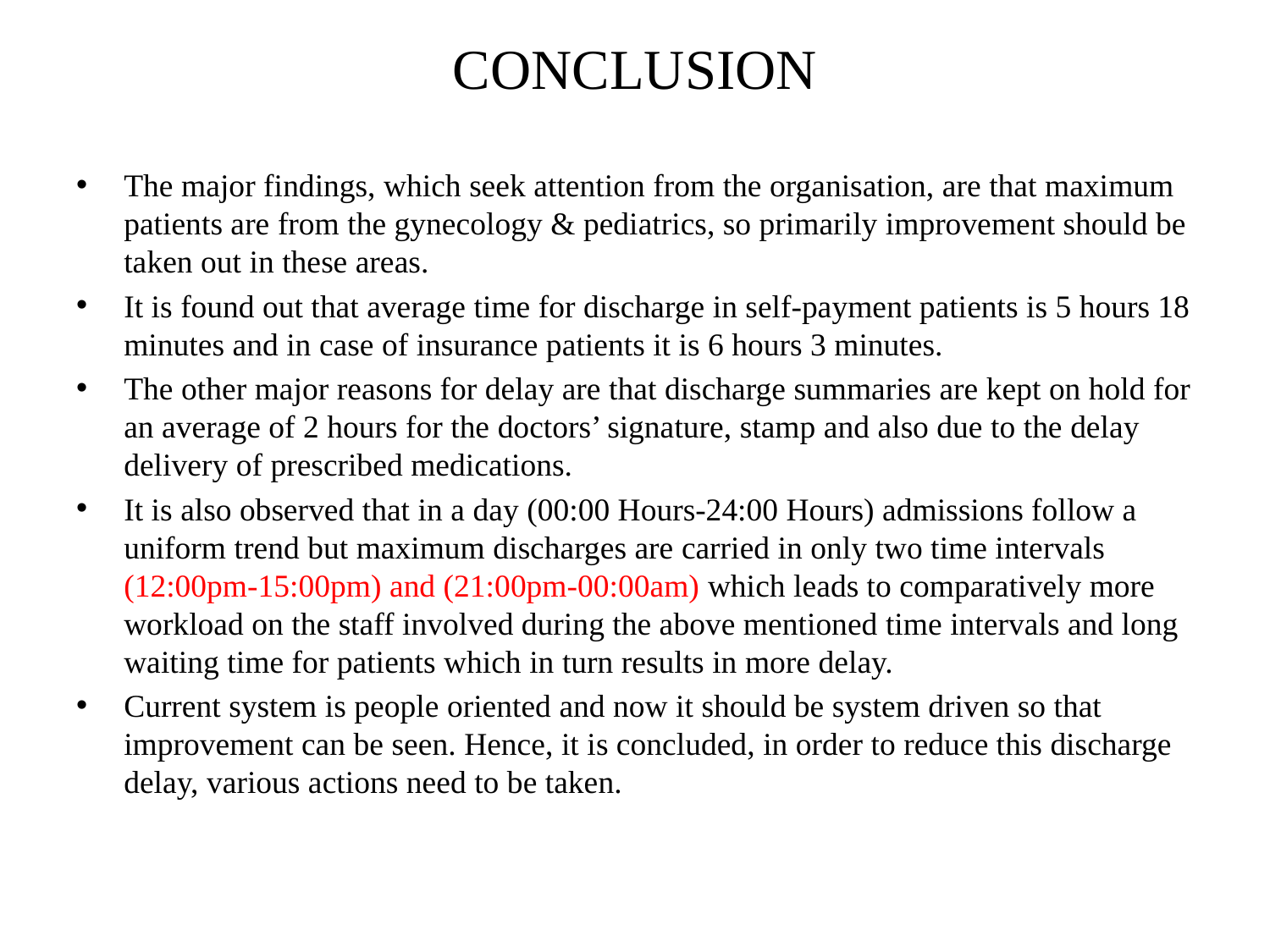

# CONCLUSION
The major findings, which seek attention from the organisation, are that maximum patients are from the gynecology & pediatrics, so primarily improvement should be taken out in these areas.
It is found out that average time for discharge in self-payment patients is 5 hours 18 minutes and in case of insurance patients it is 6 hours 3 minutes.
The other major reasons for delay are that discharge summaries are kept on hold for an average of 2 hours for the doctors’ signature, stamp and also due to the delay delivery of prescribed medications.
It is also observed that in a day (00:00 Hours-24:00 Hours) admissions follow a uniform trend but maximum discharges are carried in only two time intervals (12:00pm-15:00pm) and (21:00pm-00:00am) which leads to comparatively more workload on the staff involved during the above mentioned time intervals and long waiting time for patients which in turn results in more delay.
Current system is people oriented and now it should be system driven so that improvement can be seen. Hence, it is concluded, in order to reduce this discharge delay, various actions need to be taken.